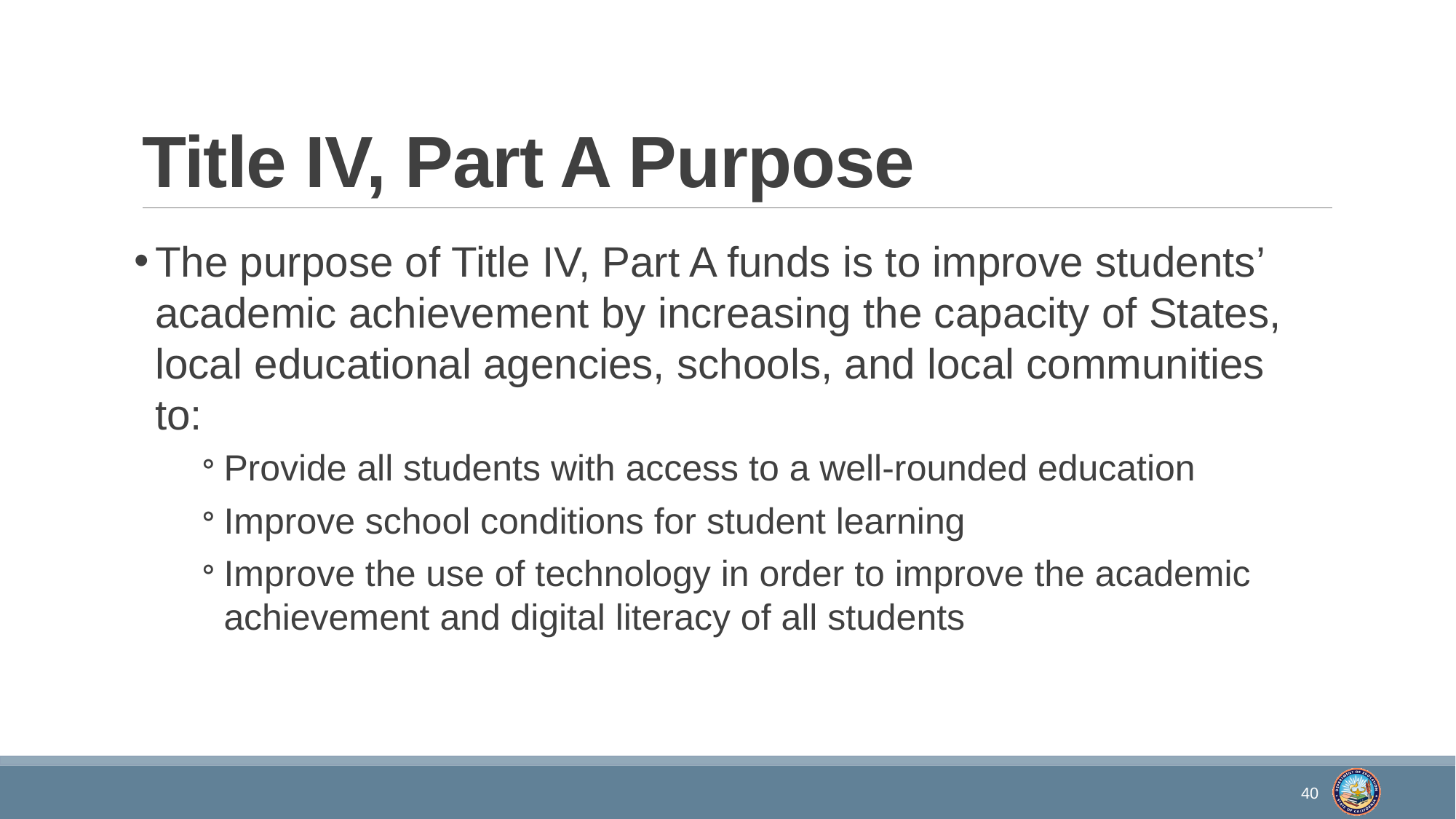

# Title IV, Part A Purpose
The purpose of Title IV, Part A funds is to improve students’ academic achievement by increasing the capacity of States, local educational agencies, schools, and local communities to:
Provide all students with access to a well-rounded education
Improve school conditions for student learning
Improve the use of technology in order to improve the academic achievement and digital literacy of all students

40